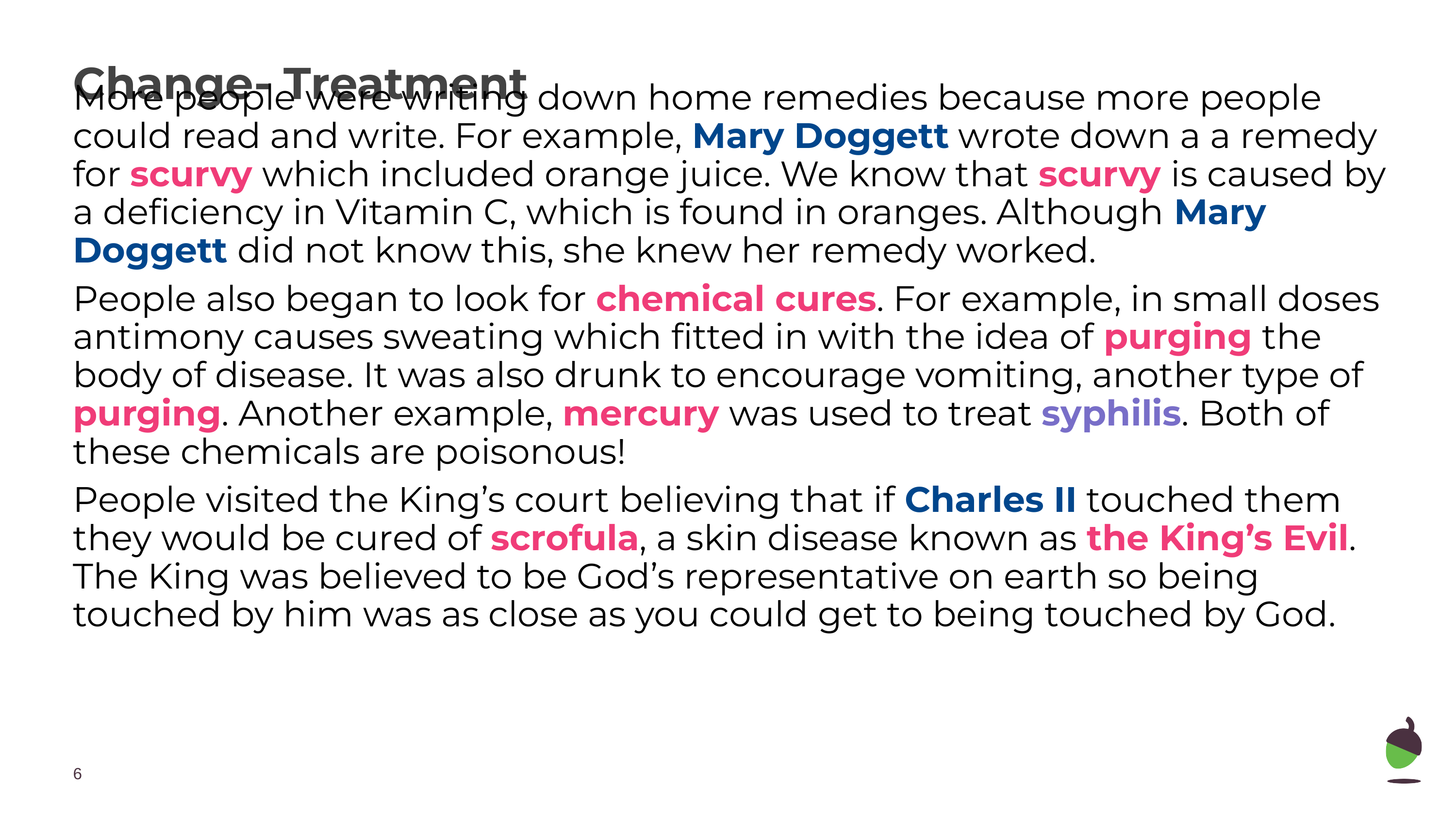

# Change- Treatment

More people were writing down home remedies because more people could read and write. For example, Mary Doggett wrote down a a remedy for scurvy which included orange juice. We know that scurvy is caused by a deficiency in Vitamin C, which is found in oranges. Although Mary Doggett did not know this, she knew her remedy worked.
People also began to look for chemical cures. For example, in small doses antimony causes sweating which fitted in with the idea of purging the body of disease. It was also drunk to encourage vomiting, another type of purging. Another example, mercury was used to treat syphilis. Both of these chemicals are poisonous!
People visited the King’s court believing that if Charles II touched them they would be cured of scrofula, a skin disease known as the King’s Evil. The King was believed to be God’s representative on earth so being touched by him was as close as you could get to being touched by God.

6